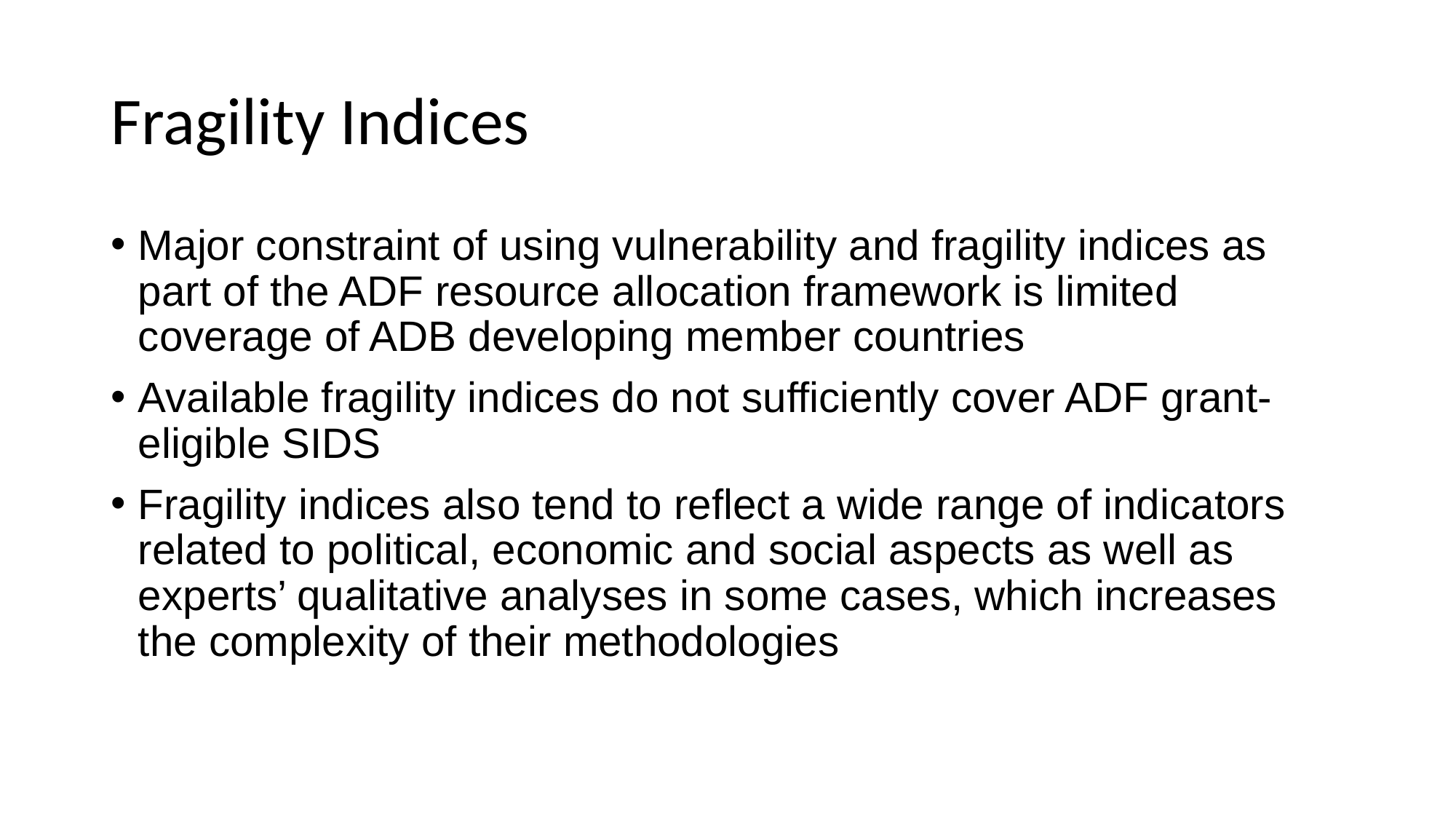

# Fragility Indices
Major constraint of using vulnerability and fragility indices as part of the ADF resource allocation framework is limited coverage of ADB developing member countries
Available fragility indices do not sufficiently cover ADF grant-eligible SIDS
Fragility indices also tend to reflect a wide range of indicators related to political, economic and social aspects as well as experts’ qualitative analyses in some cases, which increases the complexity of their methodologies